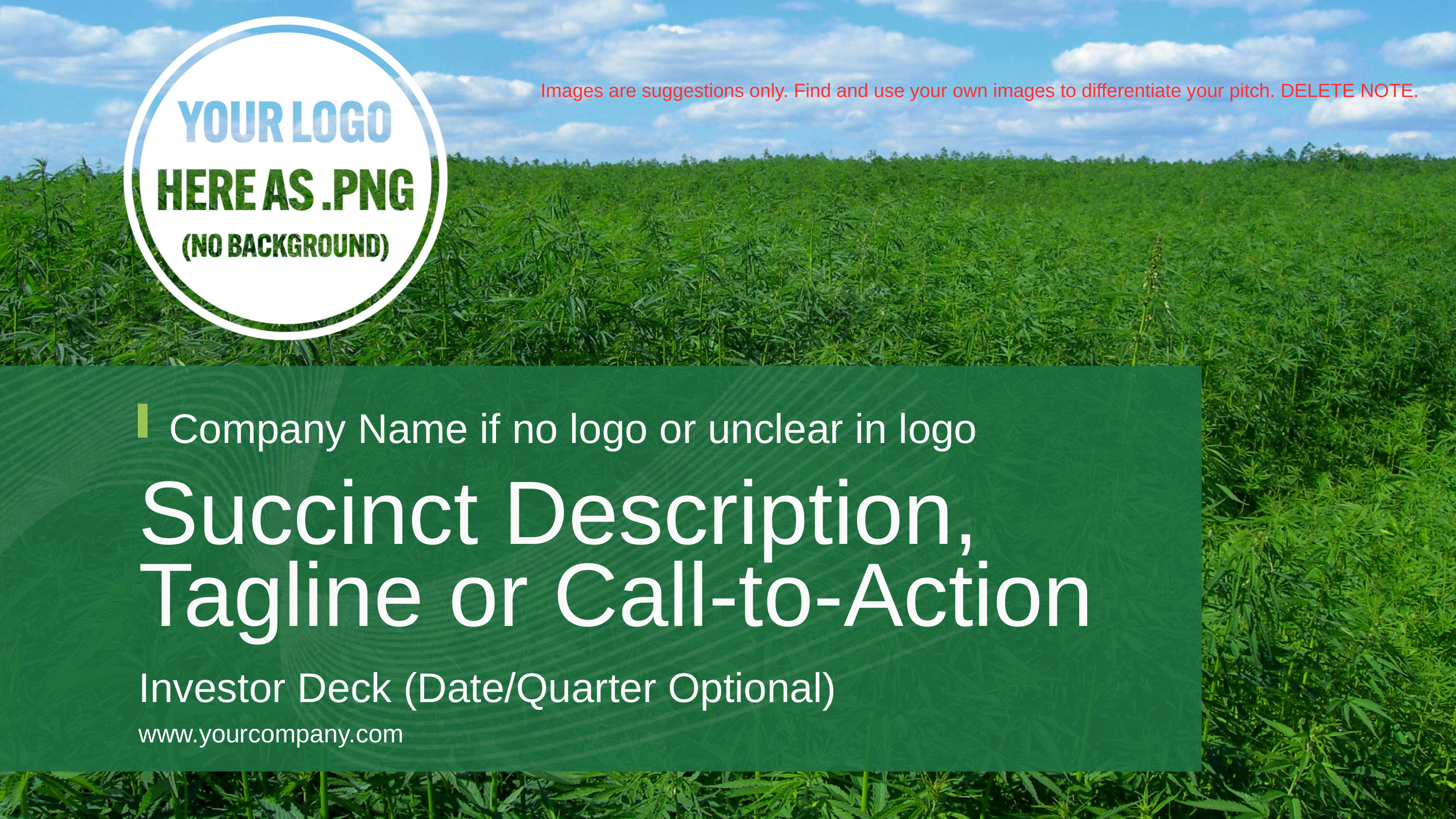

Images are suggestions only. Find and use your own images to differentiate your pitch. DELETE NOTE.

Company Name if no logo or unclear in logo

Succinct Description, Tagline or Call-to-Action
Investor Deck (Date/Quarter Optional)
www.yourcompany.com